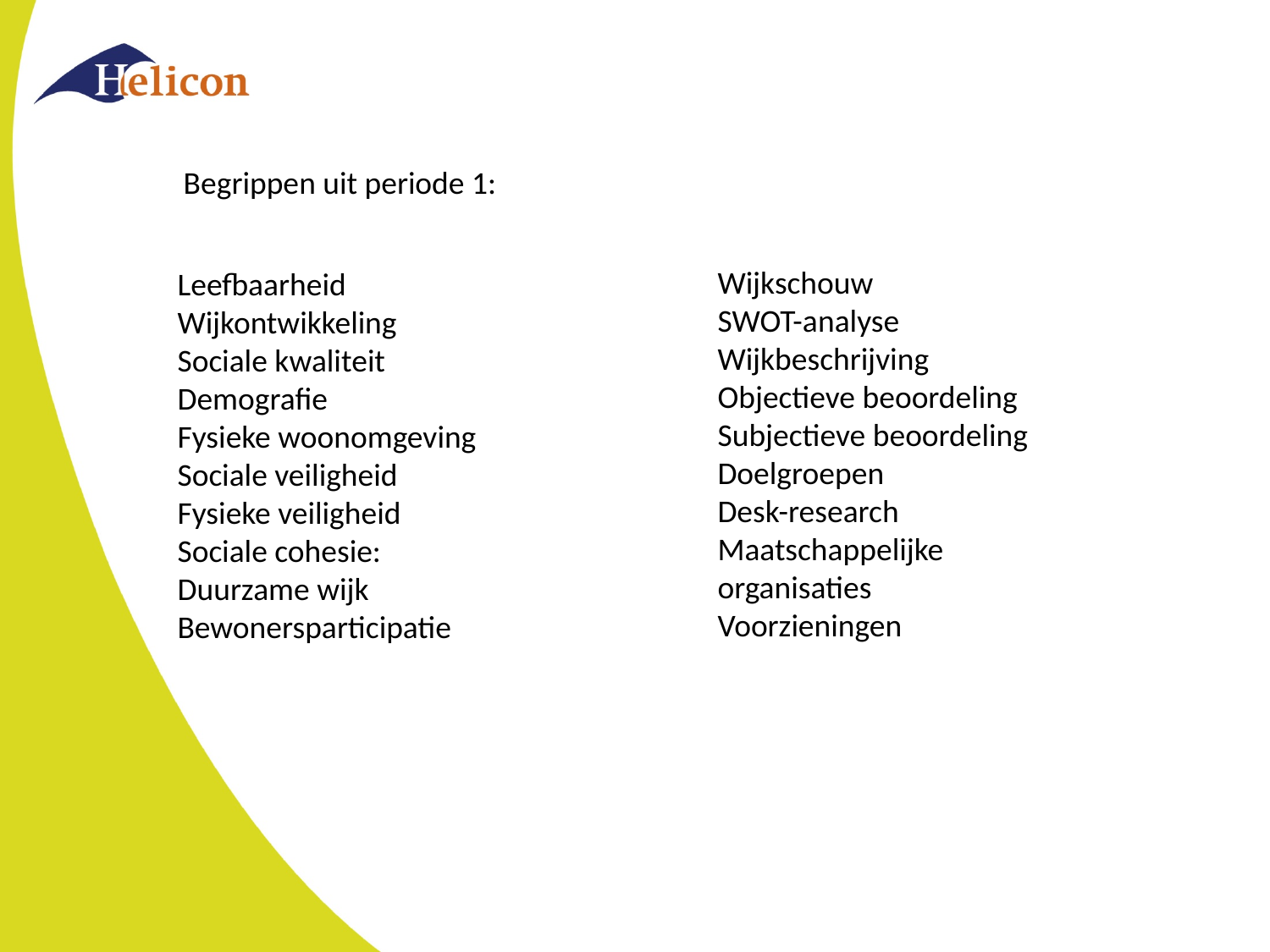

Wijkschouw

SWOT-analyse

Wijkbeschrijving

Objectieve beoordeling

Subjectieve beoordeling

Doelgroepen

Desk-research

Field-research

Maatschappelijke organisaties

Voorzieningen
     Begrippen uit periode 1:
Wijkschouw
SWOT-analyse
Wijkbeschrijving
Objectieve beoordeling
Subjectieve beoordeling
Doelgroepen
Desk-research
Maatschappelijke organisaties
Voorzieningen
Leefbaarheid
Wijkontwikkeling
Sociale kwaliteit
Demografie
Fysieke woonomgeving
Sociale veiligheid
Fysieke veiligheid
Sociale cohesie:
Duurzame wijk
Bewonersparticipatie